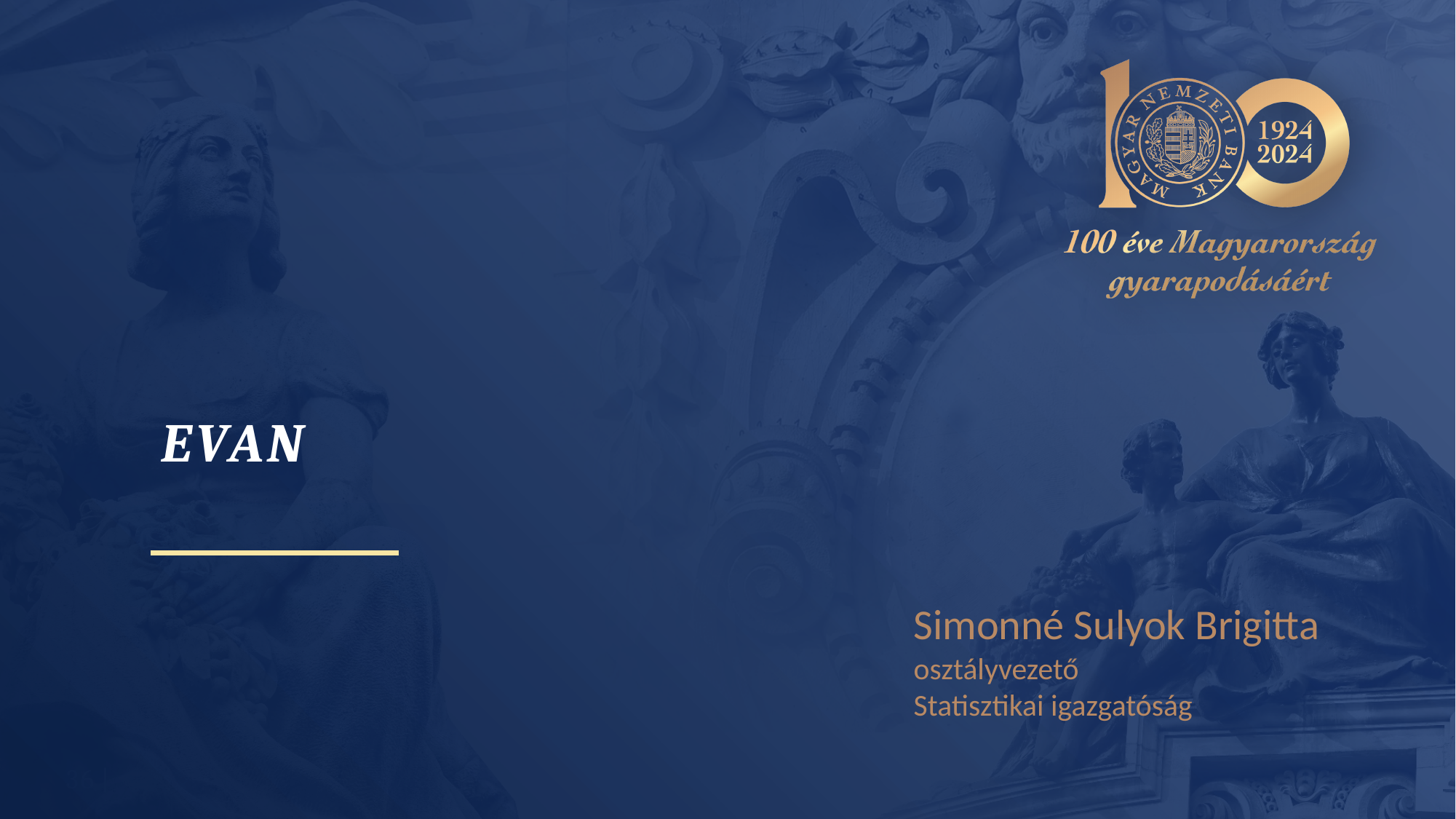

# EVAN
Simonné Sulyok Brigitta
osztályvezető
Statisztikai igazgatóság